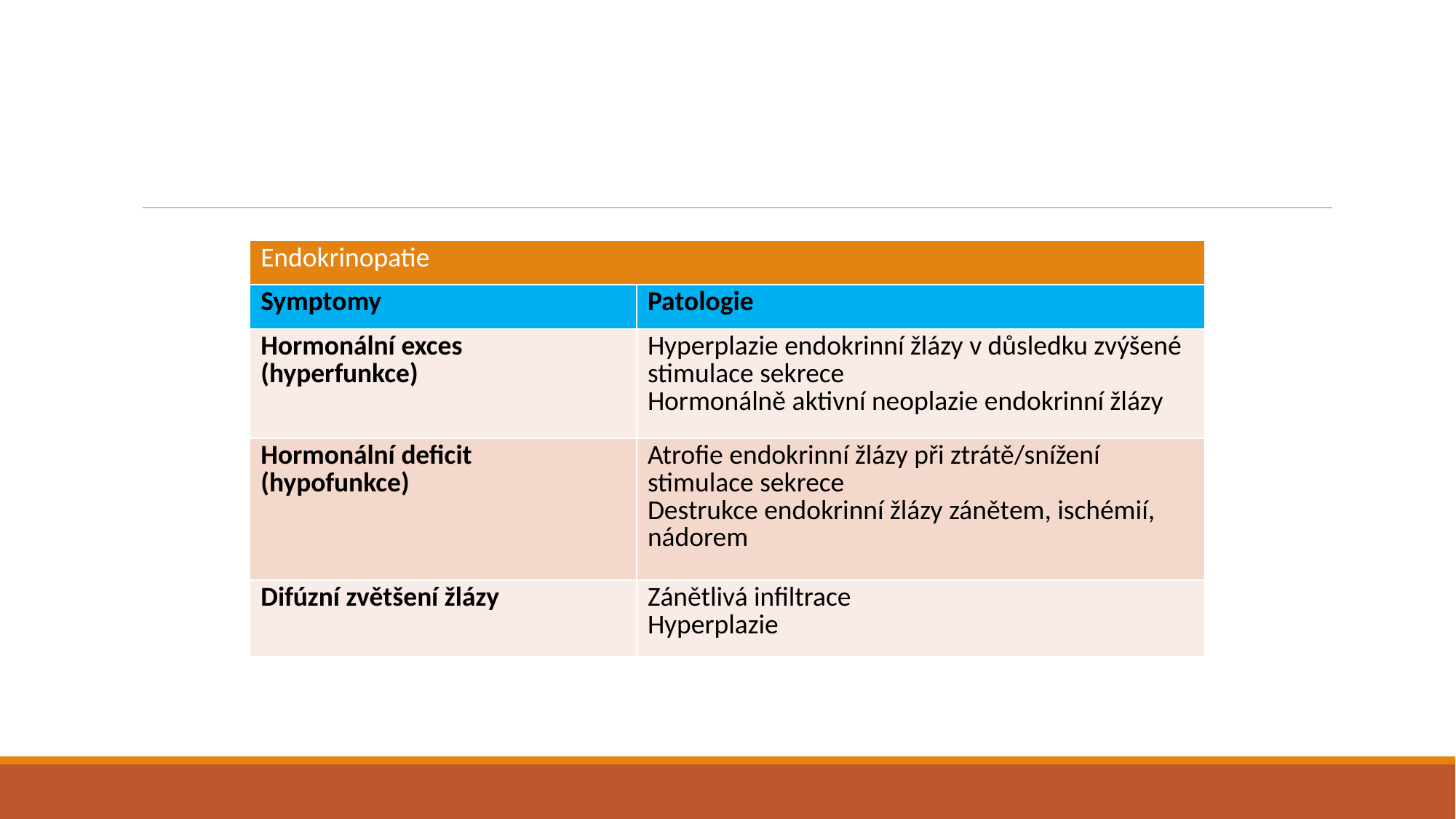

| Endokrinopatie |  |
| --- | --- |
| Symptomy | Patologie |
| Hormonální exces (hyperfunkce) | Hyperplazie endokrinní žlázy v důsledku zvýšené stimulace sekrece Hormonálně aktivní neoplazie endokrinní žlázy |
| Hormonální deficit (hypofunkce) | Atrofie endokrinní žlázy při ztrátě/snížení stimulace sekrece Destrukce endokrinní žlázy zánětem, ischémií, nádorem |
| Difúzní zvětšení žlázy | Zánětlivá infiltrace Hyperplazie |